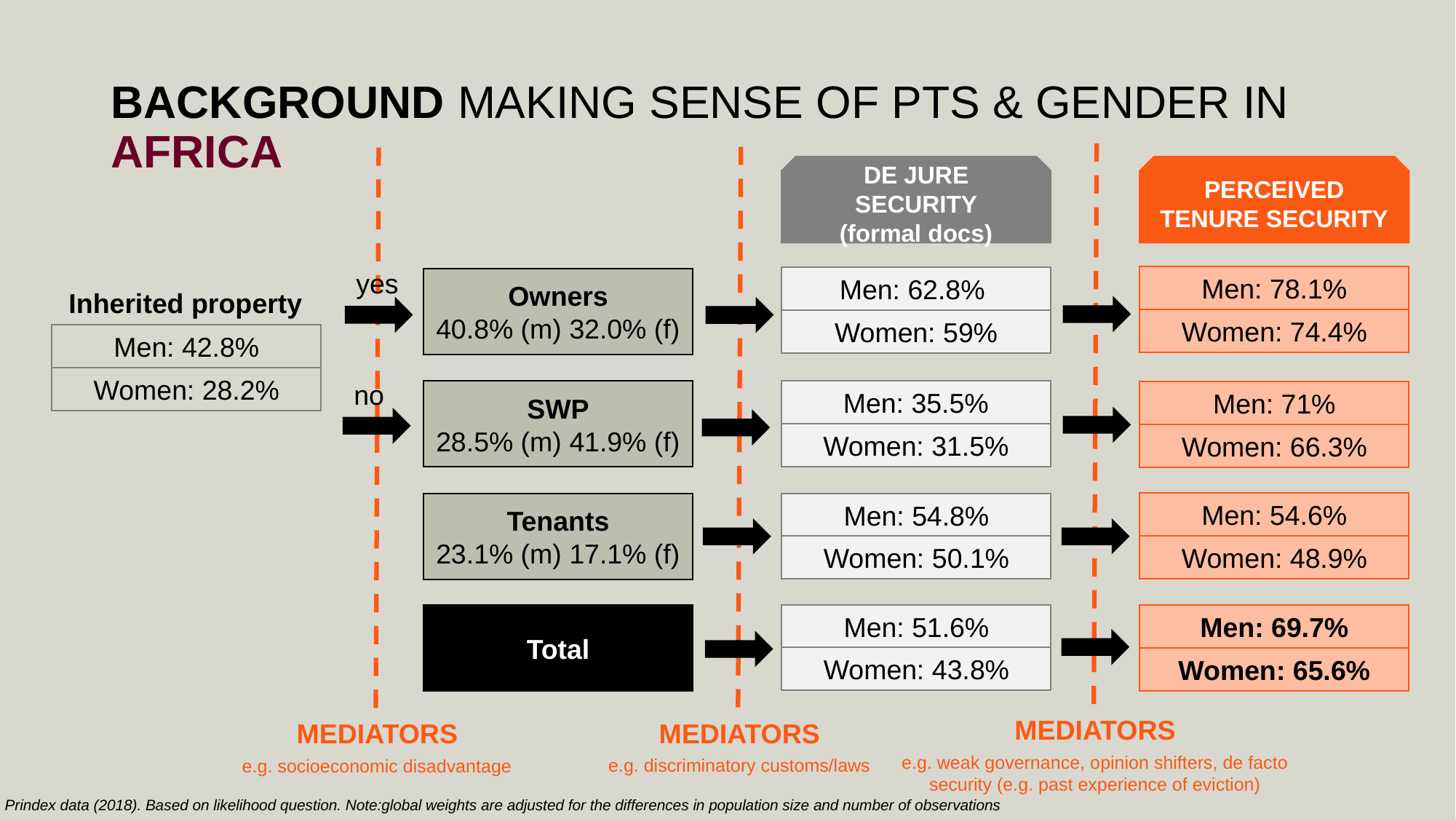

# BACKGround making sense of PTS & GENDER in Africa
MEDIATORS

e.g. socioeconomic disadvantage

DE JURE SECURITY
(formal docs)
PERCEIVED TENURE SECURITY
yes
Men: 78.1%
Women: 74.4%
Men: 62.8%
Women: 59%
Owners
40.8% (m) 32.0% (f)
Inherited property
Men: 42.8%
Women: 28.2%

no
SWP
28.5% (m) 41.9% (f)
Men: 35.5%
Women: 31.5%
Men: 71%
Women: 66.3%

Men: 54.6%
Women: 48.9%
Tenants
23.1% (m) 17.1% (f)
Men: 54.8%
Women: 50.1%

Men: 51.6%
Women: 43.8%
Total
Men: 69.7%
Women: 65.6%

MEDIATORS

e.g. weak governance, opinion shifters, de facto security (e.g. past experience of eviction)

MEDIATORS

e.g. discriminatory customs/laws

Prindex data (2018). Based on likelihood question. Note:global weights are adjusted for the differences in population size and number of observations